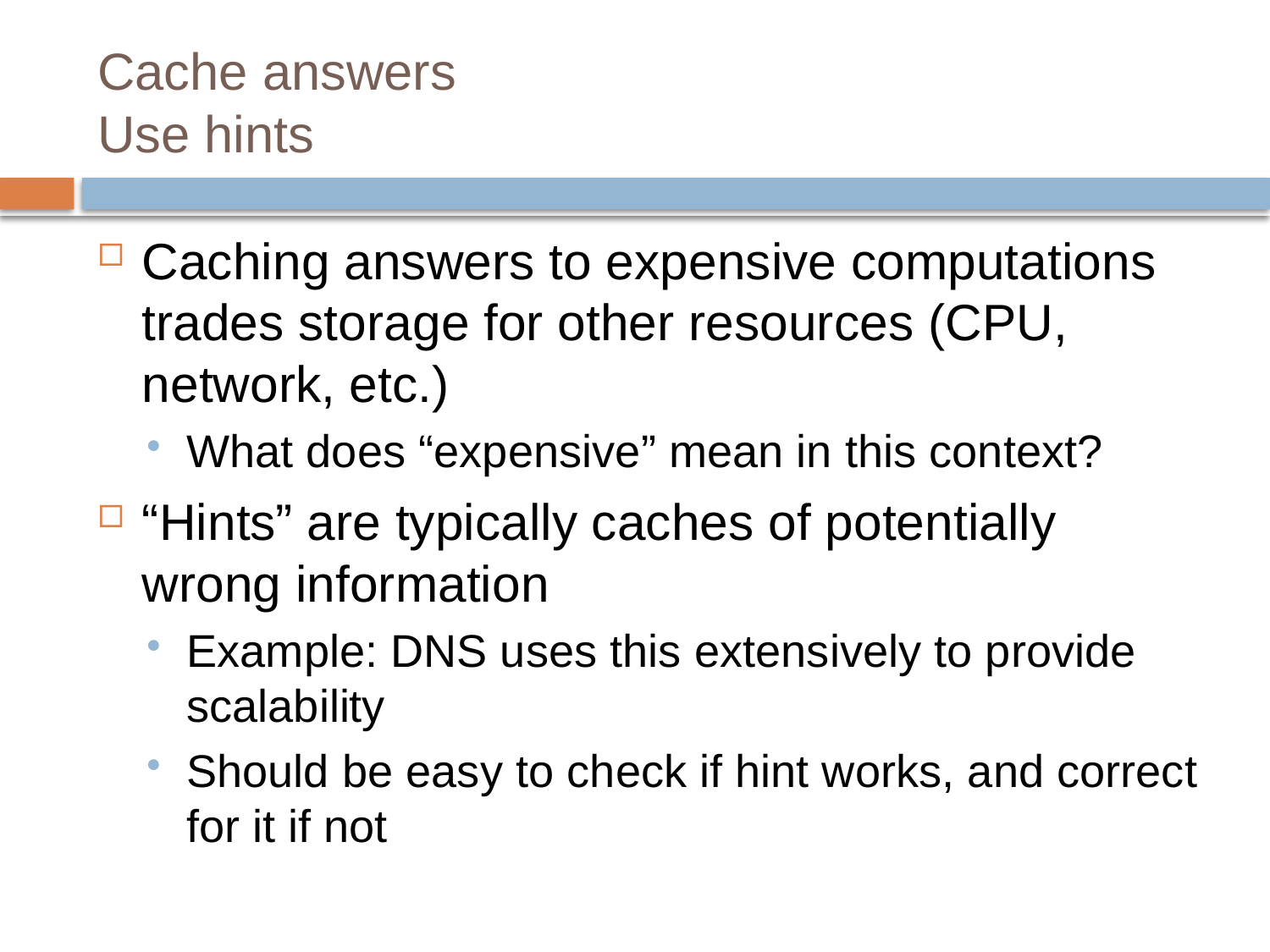

# Cache answers Use hints
Caching answers to expensive computations trades storage for other resources (CPU, network, etc.)
What does “expensive” mean in this context?
“Hints” are typically caches of potentially wrong information
Example: DNS uses this extensively to provide scalability
Should be easy to check if hint works, and correct for it if not